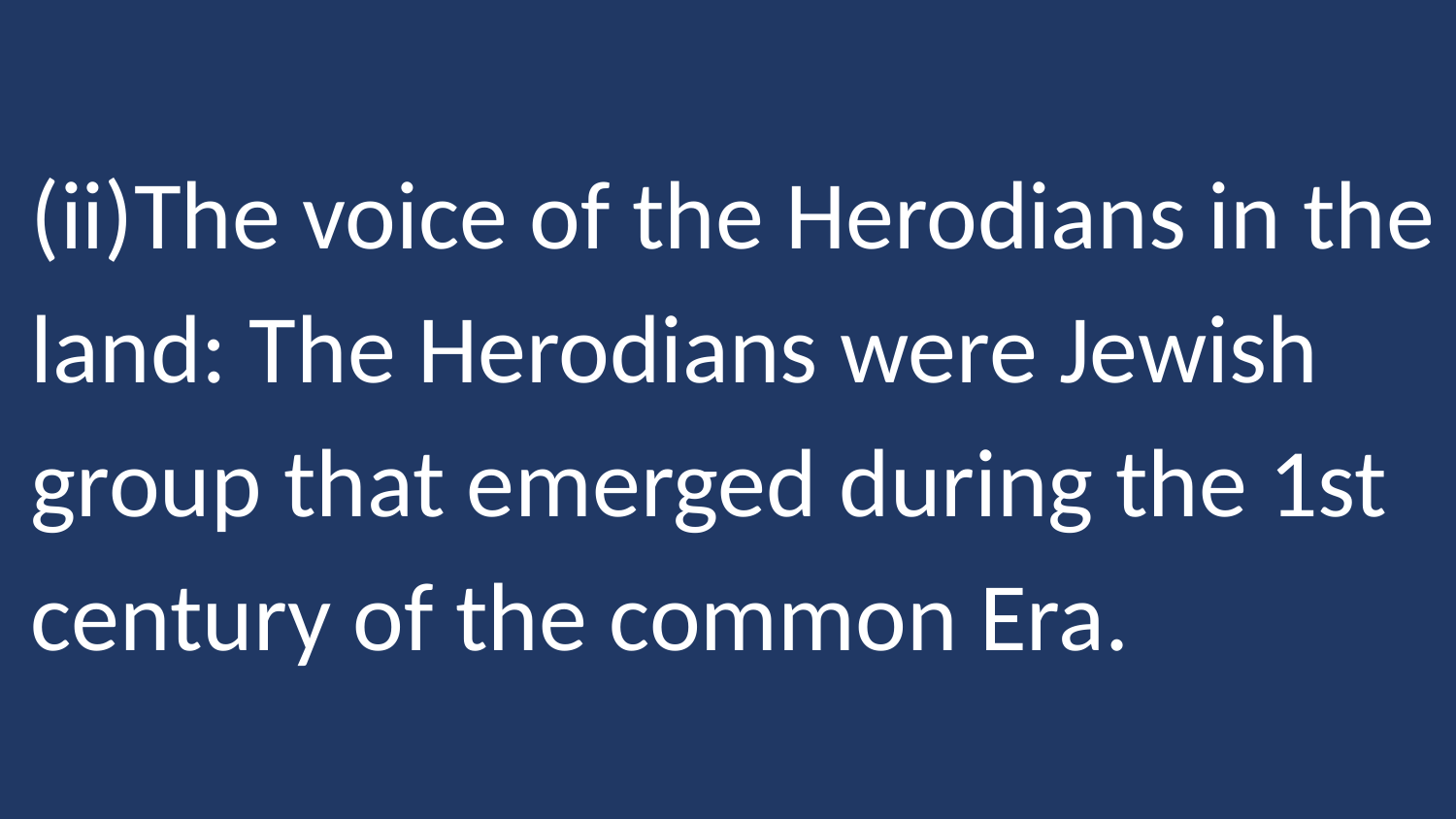

(ii)The voice of the Herodians in the land: The Herodians were Jewish group that emerged during the 1st century of the common Era.